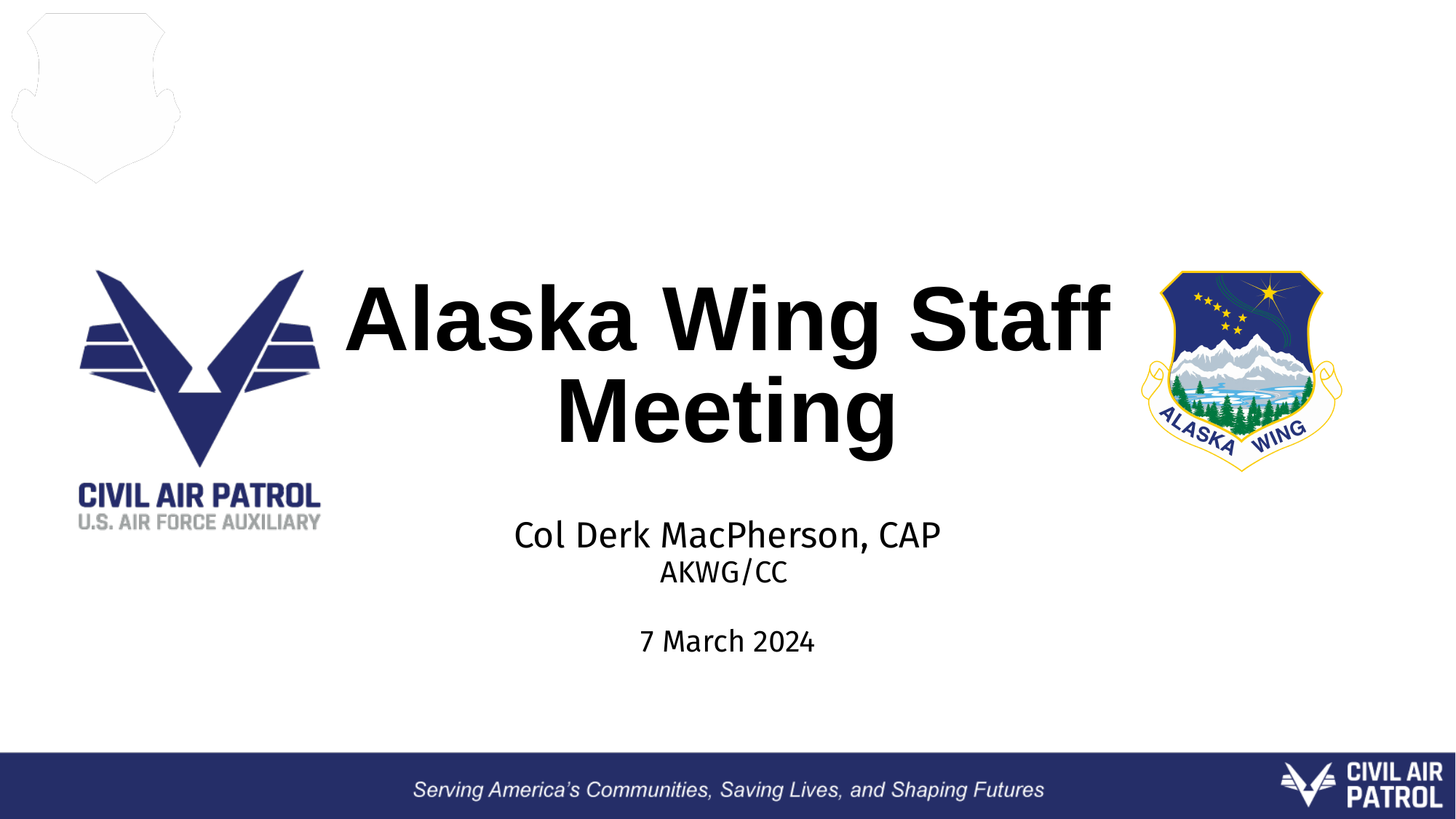

# Alaska Wing Staff Meeting
Col Derk MacPherson, CAP
AKWG/CC

7 March 2024